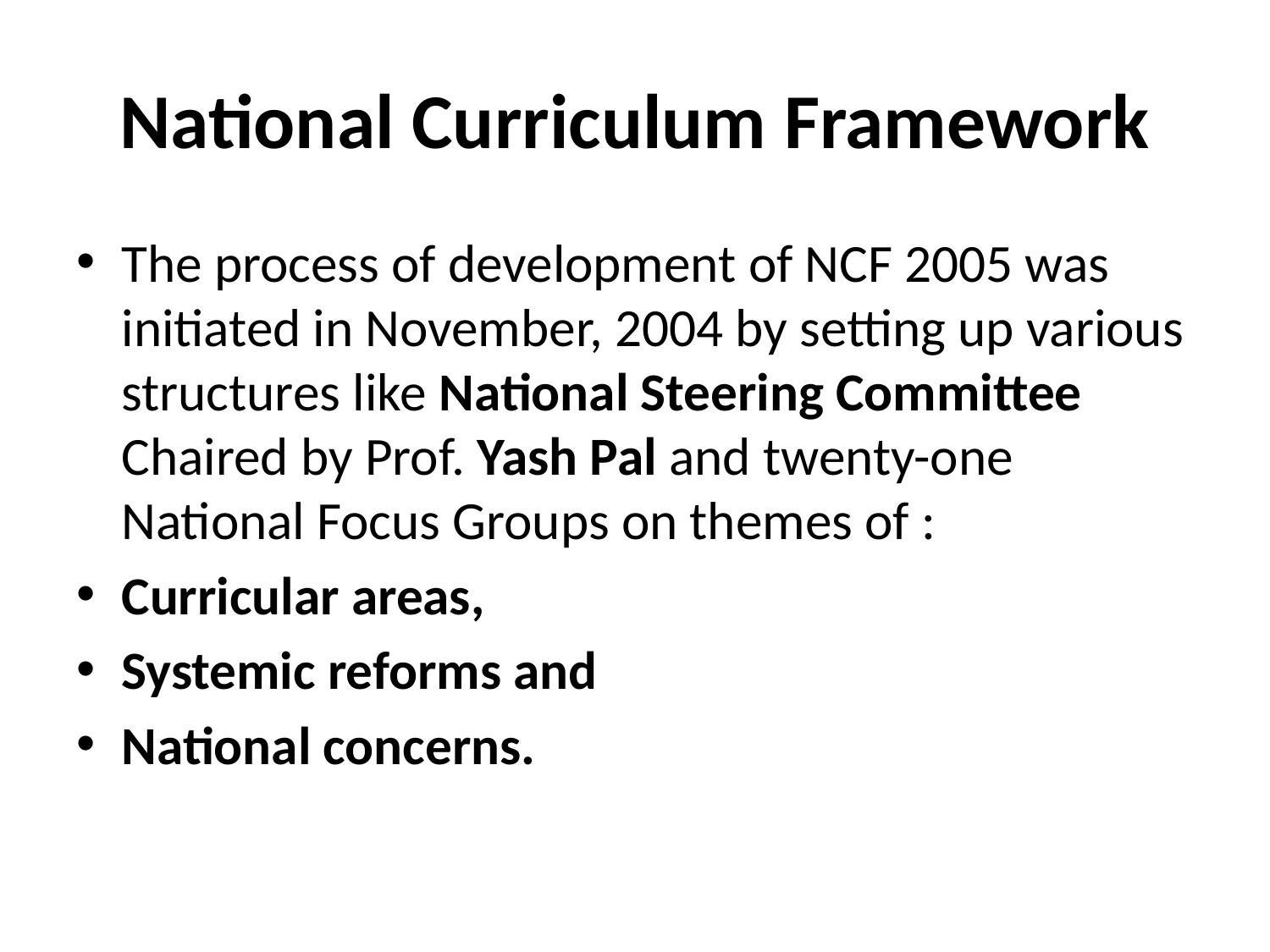

# National Curriculum Framework
The process of development of NCF 2005 was initiated in November, 2004 by setting up various structures like National Steering Committee Chaired by Prof. Yash Pal and twenty-one National Focus Groups on themes of :
Curricular areas,
Systemic reforms and
National concerns.